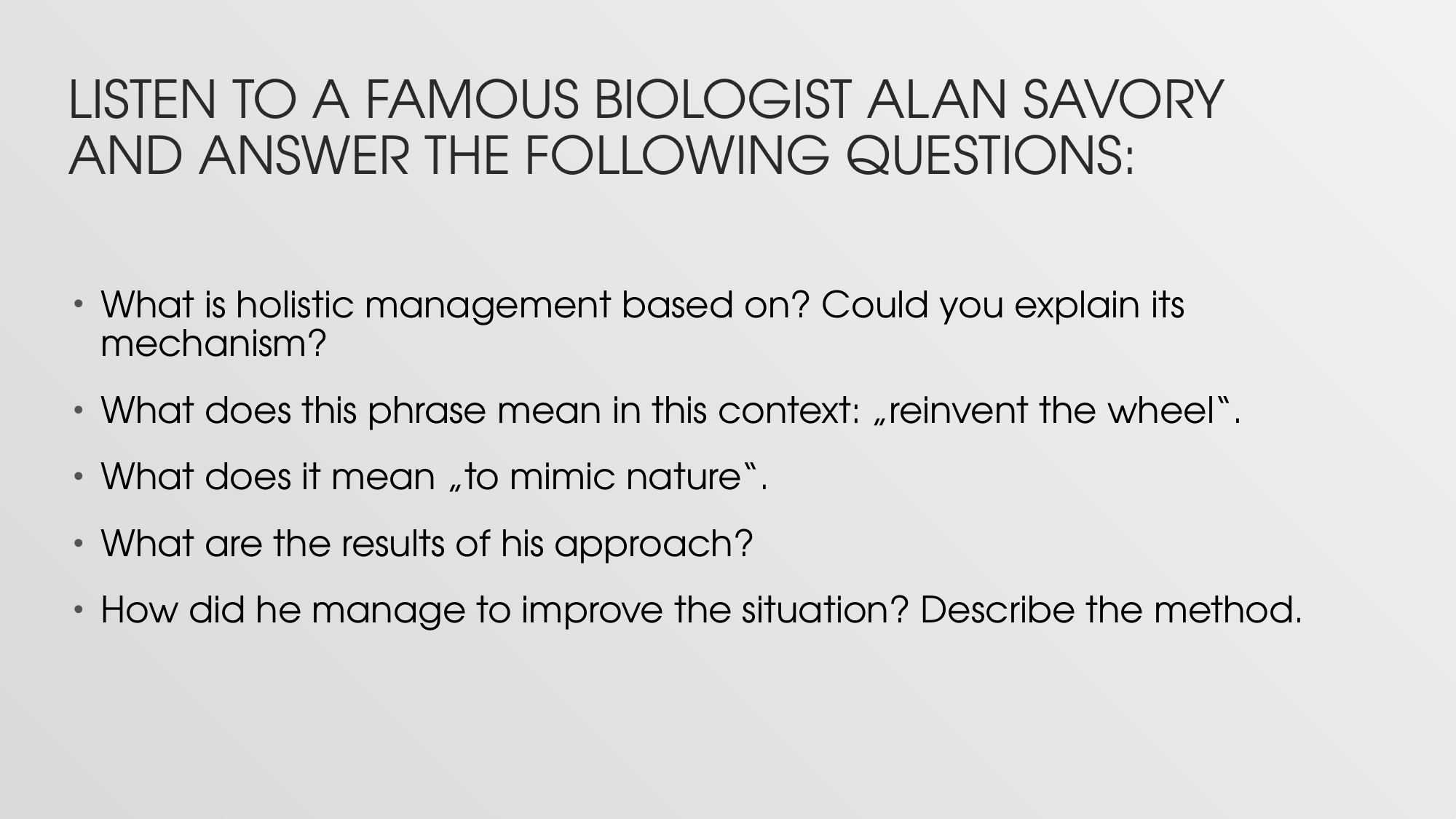

# Listen to a famous biologist Alan Savory and answer the following questions:
What is holistic management based on? Could you explain its mechanism?
What does this phrase mean in this context: „reinvent the wheel“.
What does it mean „to mimic nature“.
What are the results of his approach?
How did he manage to improve the situation? Describe the method.